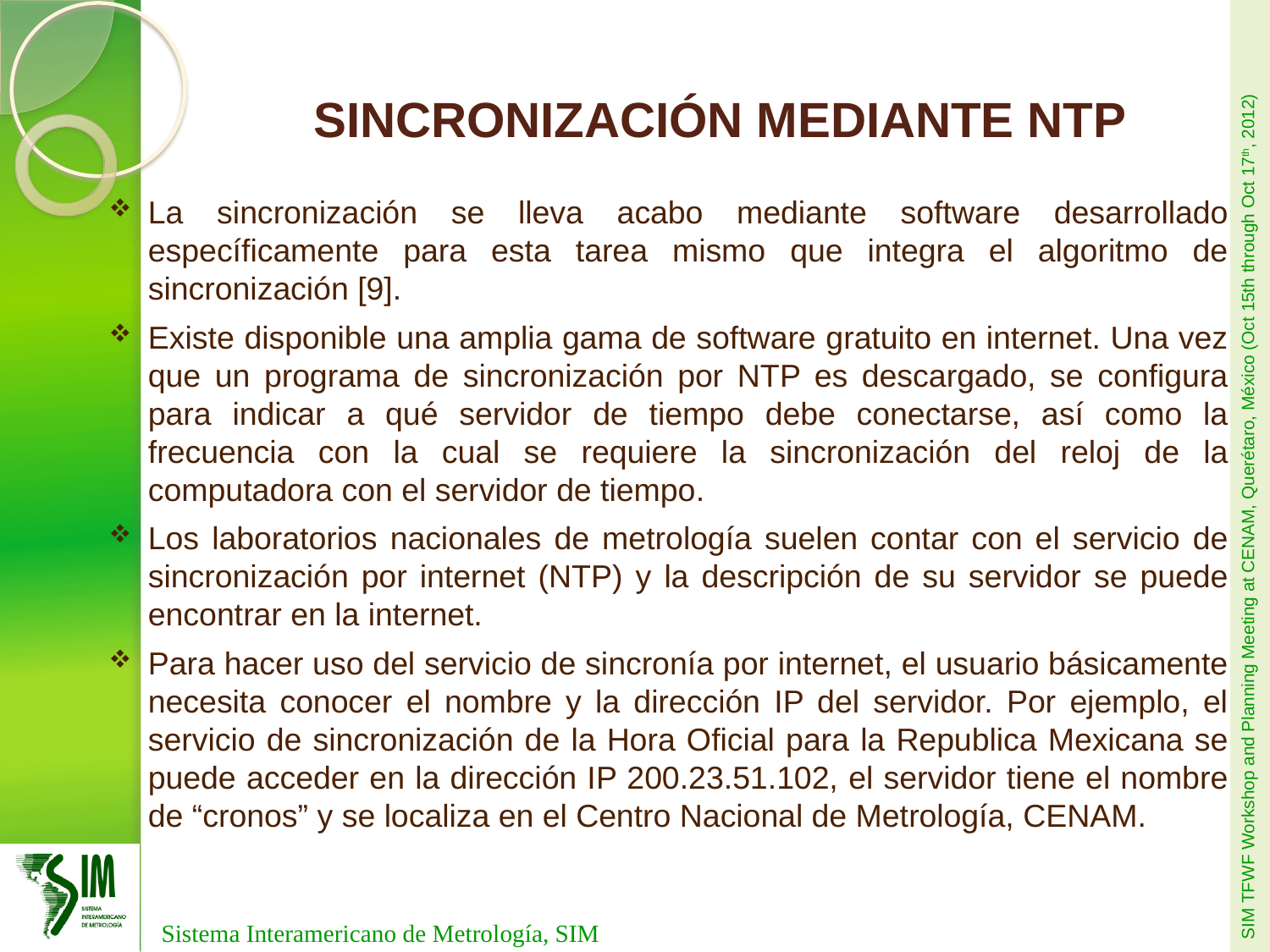

# SINCRONIZACIÓN MEDIANTE NTP
La sincronización se lleva acabo mediante software desarrollado específicamente para esta tarea mismo que integra el algoritmo de sincronización [9].
Existe disponible una amplia gama de software gratuito en internet. Una vez que un programa de sincronización por NTP es descargado, se configura para indicar a qué servidor de tiempo debe conectarse, así como la frecuencia con la cual se requiere la sincronización del reloj de la computadora con el servidor de tiempo.
Los laboratorios nacionales de metrología suelen contar con el servicio de sincronización por internet (NTP) y la descripción de su servidor se puede encontrar en la internet.
Para hacer uso del servicio de sincronía por internet, el usuario básicamente necesita conocer el nombre y la dirección IP del servidor. Por ejemplo, el servicio de sincronización de la Hora Oficial para la Republica Mexicana se puede acceder en la dirección IP 200.23.51.102, el servidor tiene el nombre de “cronos” y se localiza en el Centro Nacional de Metrología, CENAM.